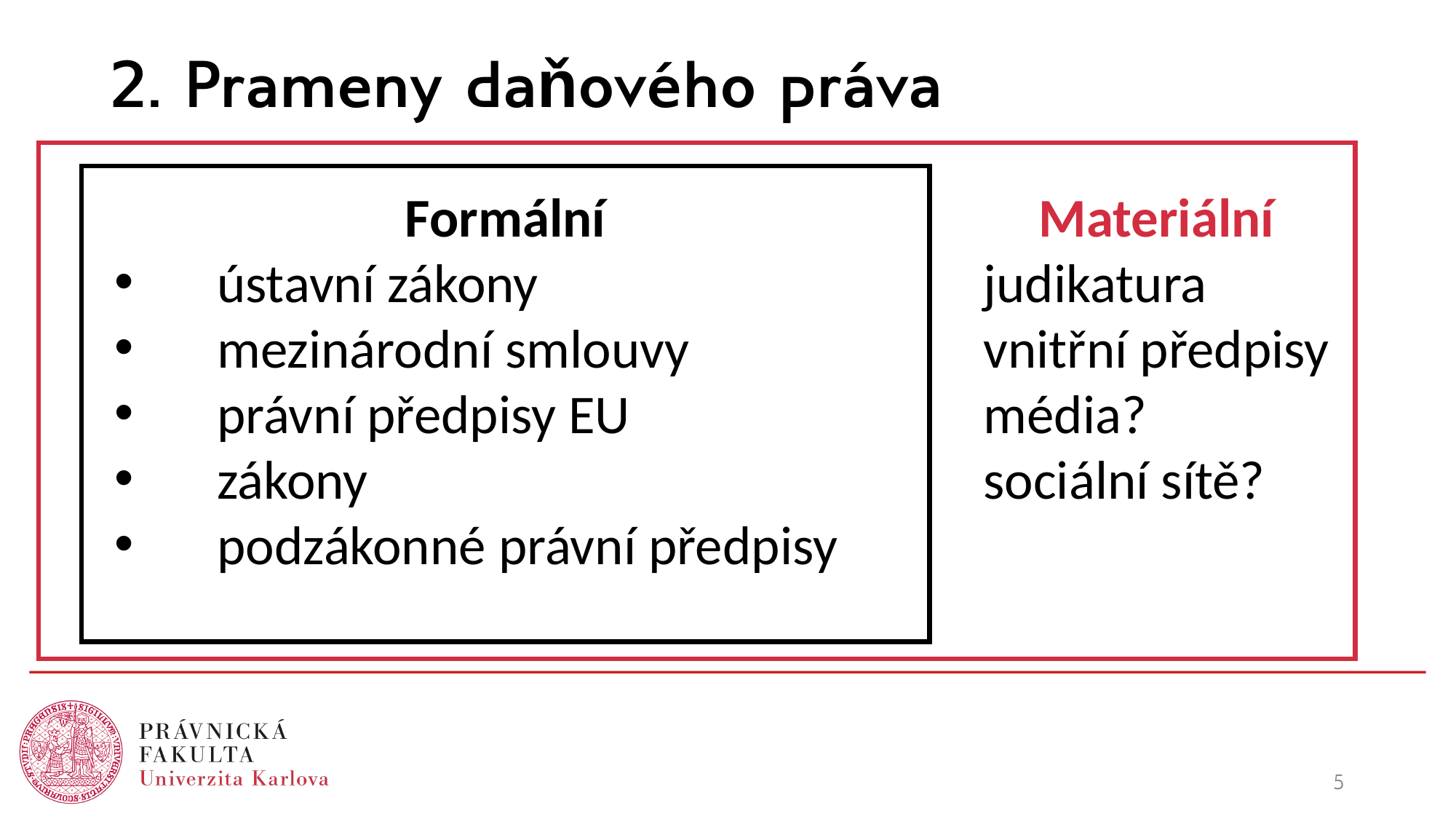

# 2. Prameny daňového práva

Formální
ústavní zákony
mezinárodní smlouvy
právní předpisy EU
zákony
podzákonné právní předpisy
Materiální
judikatura
vnitřní předpisy
média?
sociální sítě?

5